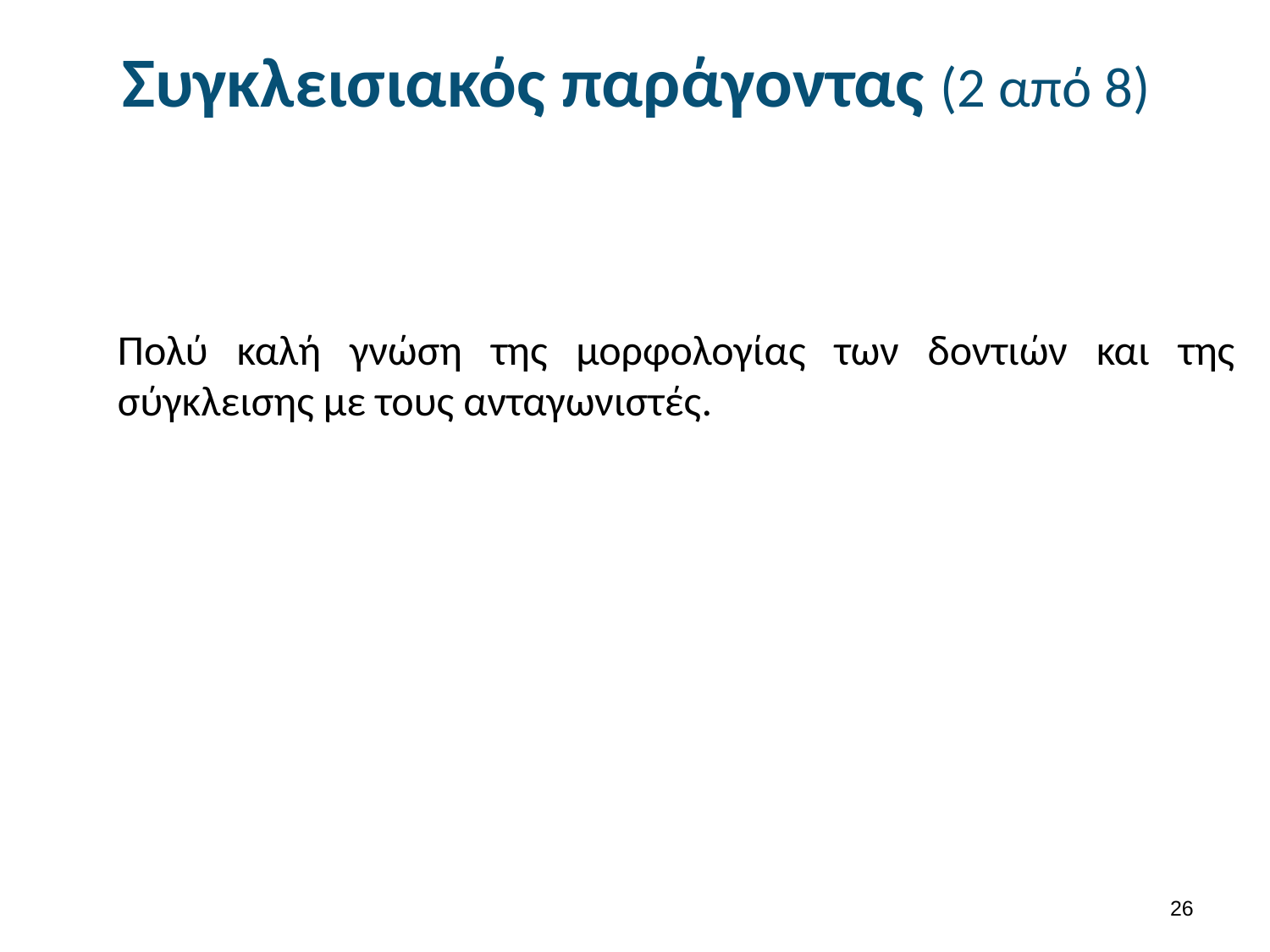

# Συγκλεισιακός παράγοντας (2 από 8)
Πολύ καλή γνώση της μορφολογίας των δοντιών και της σύγκλεισης με τους ανταγωνιστές.
26